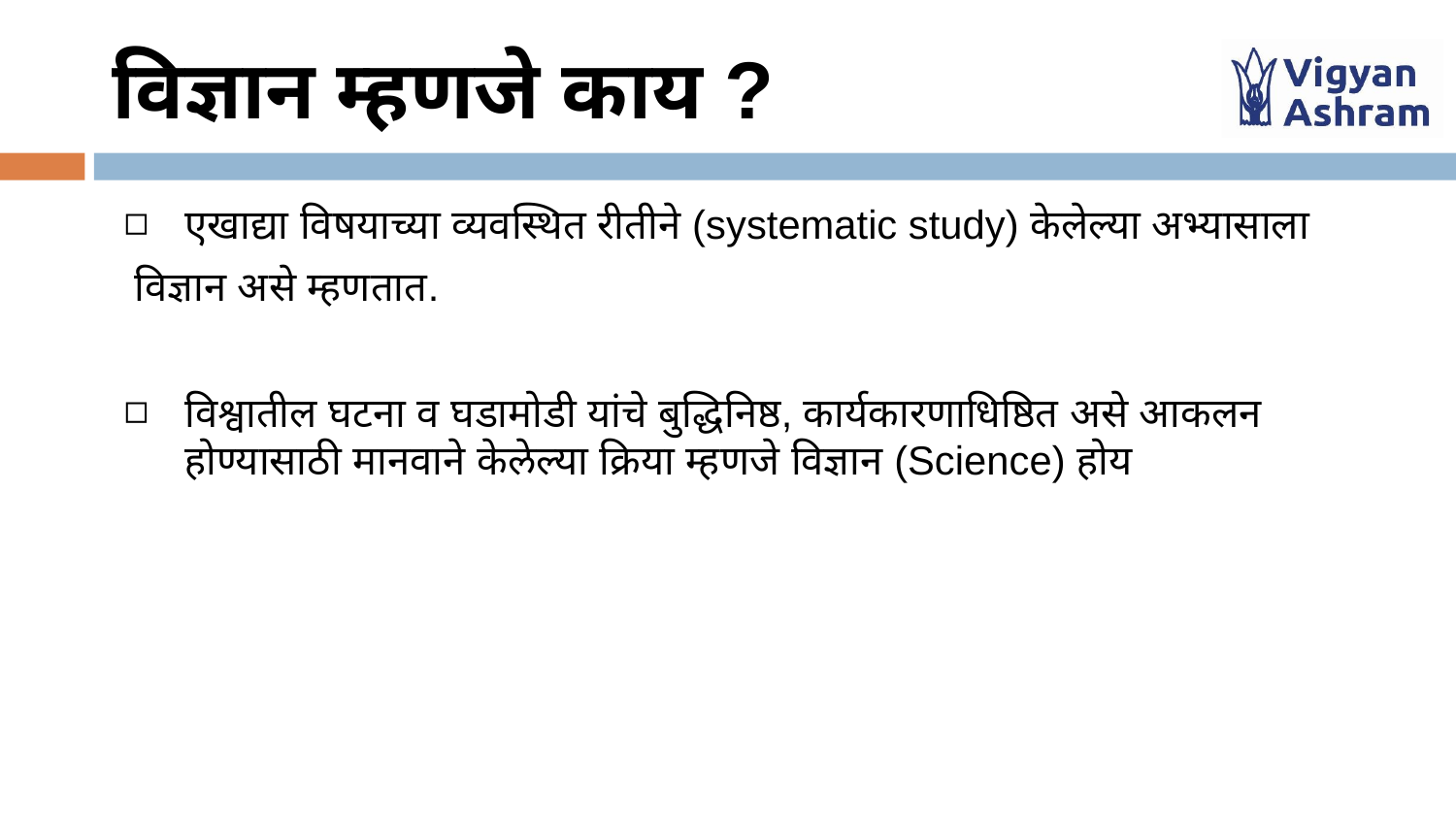

# विज्ञान म्हणजे काय ?

एखाद्या विषयाच्या व्यवस्थित रीतीने (systematic study) केलेल्या अभ्यासाला
 विज्ञान असे म्हणतात.

विश्वातील घटना व घडामोडी यांचे बुद्धिनिष्ठ, कार्यकारणाधिष्ठित असे आकलन होण्यासाठी मानवाने केलेल्या क्रिया म्हणजे विज्ञान (Science) होय